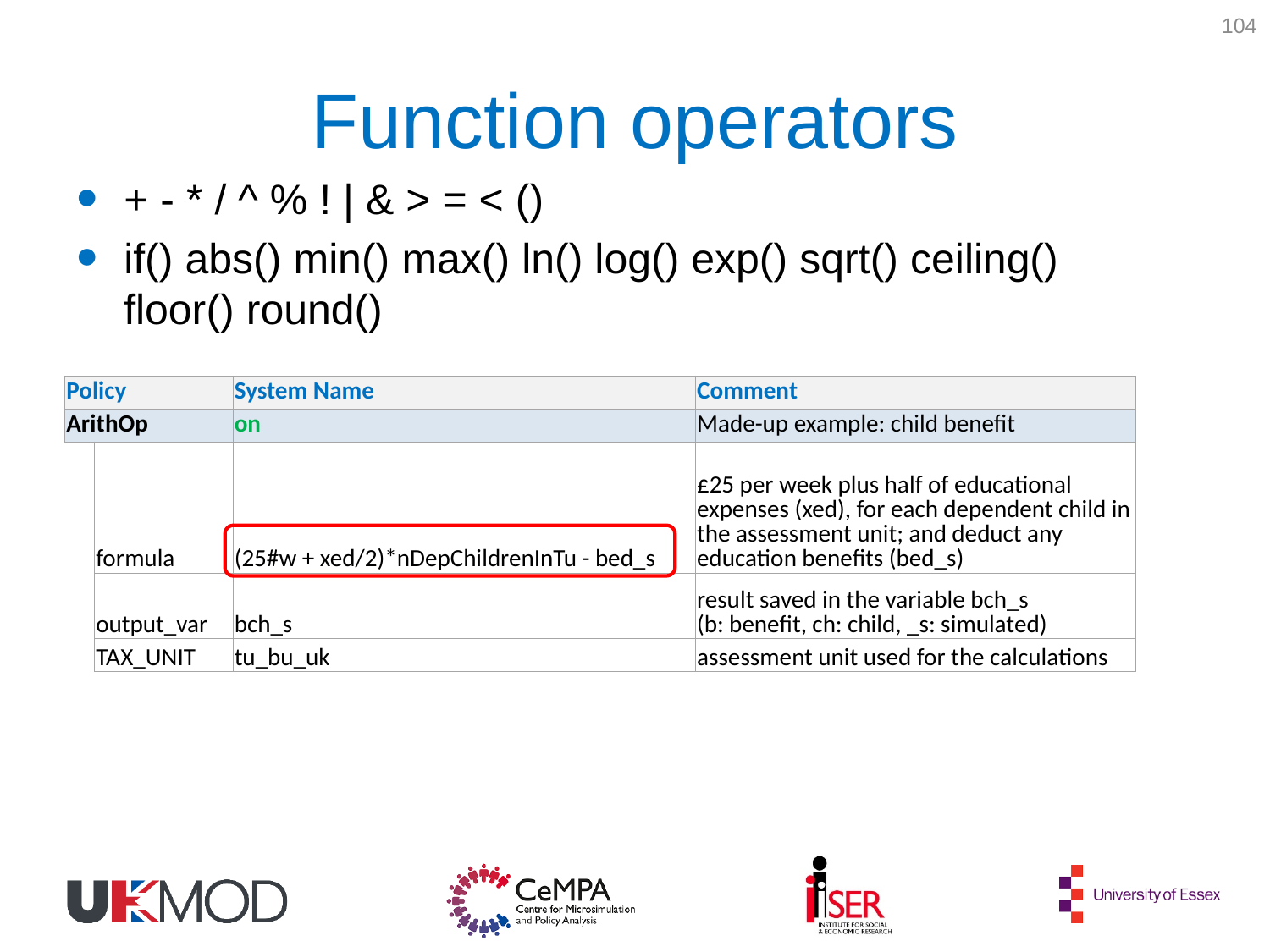

104
# Function operators
+ - * / ^ % ! | & > = < ()
if() abs() min() max() ln() log() exp() sqrt() ceiling() floor() round()

| Policy |  | System Name | Comment |
| --- | --- | --- | --- |
| ArithOp |  | on | Made-up example: child benefit |
|  | formula | (25#w + xed/2)\*nDepChildrenInTu - bed\_s | £25 per week plus half of educational expenses (xed), for each dependent child in the assessment unit; and deduct any education benefits (bed\_s) |
|  | output\_var | bch\_s | result saved in the variable bch\_s (b: benefit, ch: child, \_s: simulated) |
|  | TAX\_UNIT | tu\_bu\_uk | assessment unit used for the calculations |